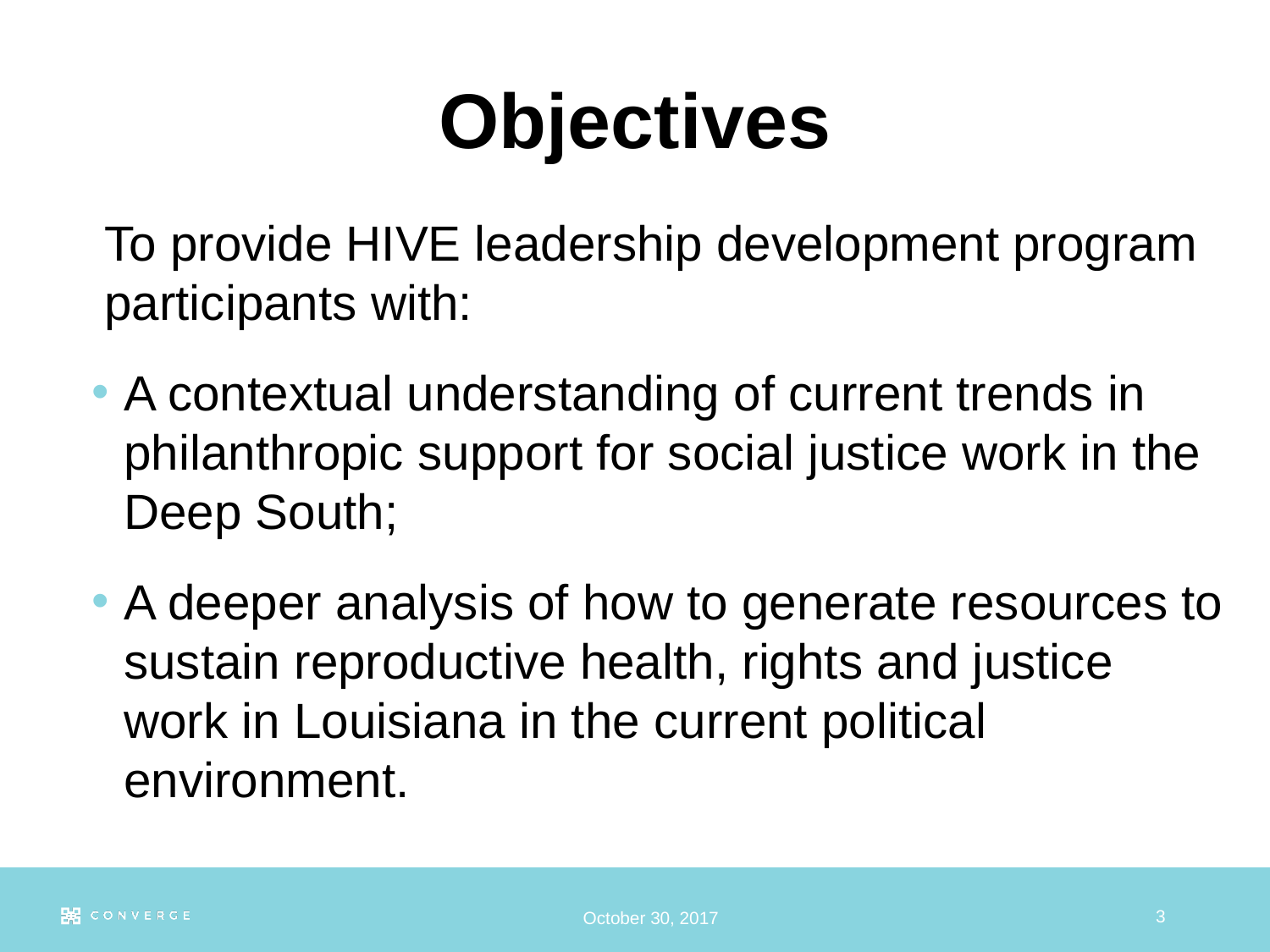

# Objectives
To provide HIVE leadership development program participants with:
A contextual understanding of current trends in philanthropic support for social justice work in the Deep South;
A deeper analysis of how to generate resources to sustain reproductive health, rights and justice work in Louisiana in the current political environment.
3
October 30, 2017